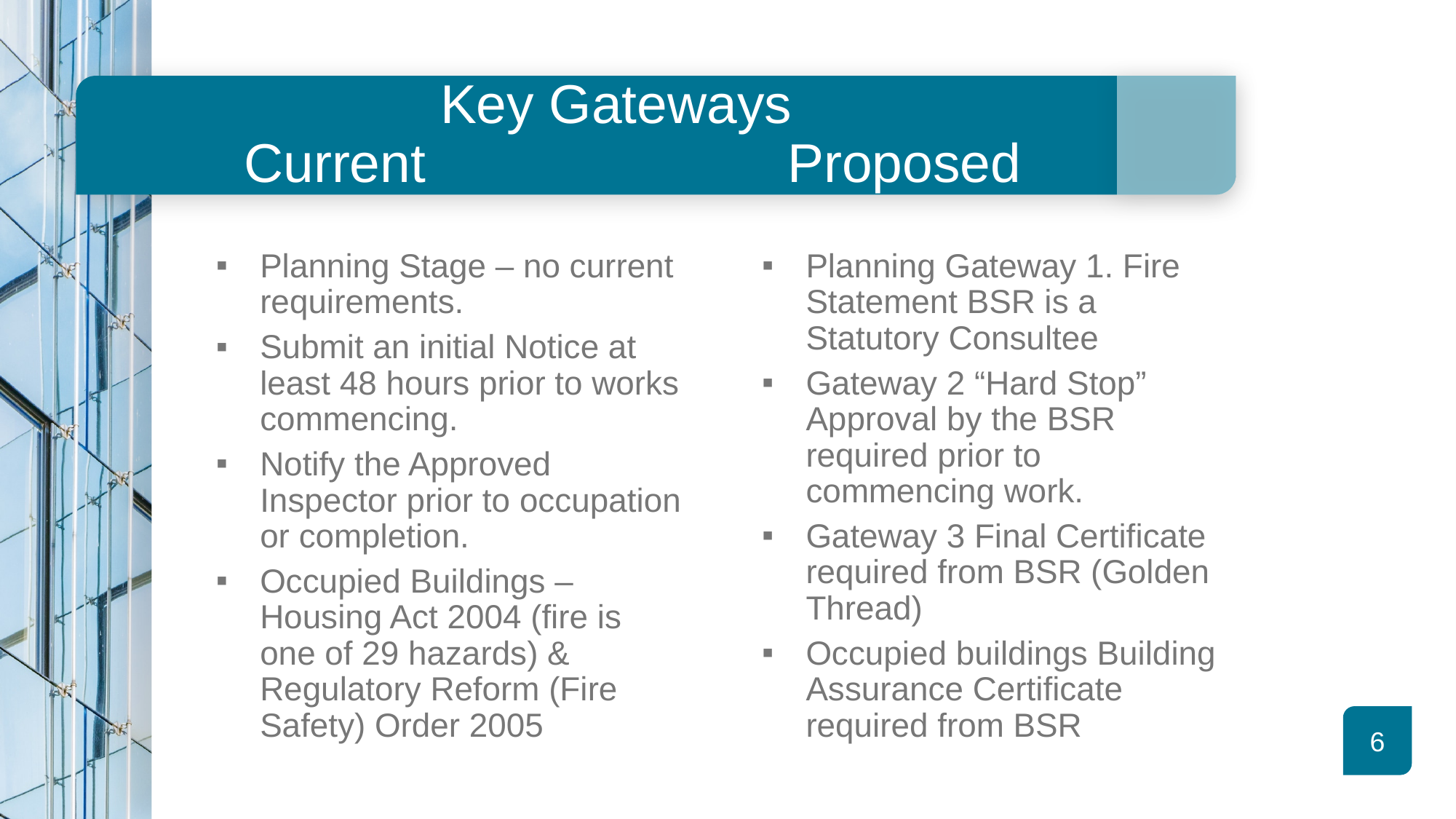

# Key Gateways Current                        Proposed
Planning Stage – no current requirements.
Submit an initial Notice at least 48 hours prior to works commencing.
Notify the Approved Inspector prior to occupation or completion.
Occupied Buildings – Housing Act 2004 (fire is one of 29 hazards) & Regulatory Reform (Fire Safety) Order 2005

Planning Gateway 1. Fire Statement BSR is a Statutory Consultee
Gateway 2 “Hard Stop” Approval by the BSR required prior to commencing work.
Gateway 3 Final Certificate required from BSR (Golden Thread)
Occupied buildings Building Assurance Certificate required from BSR